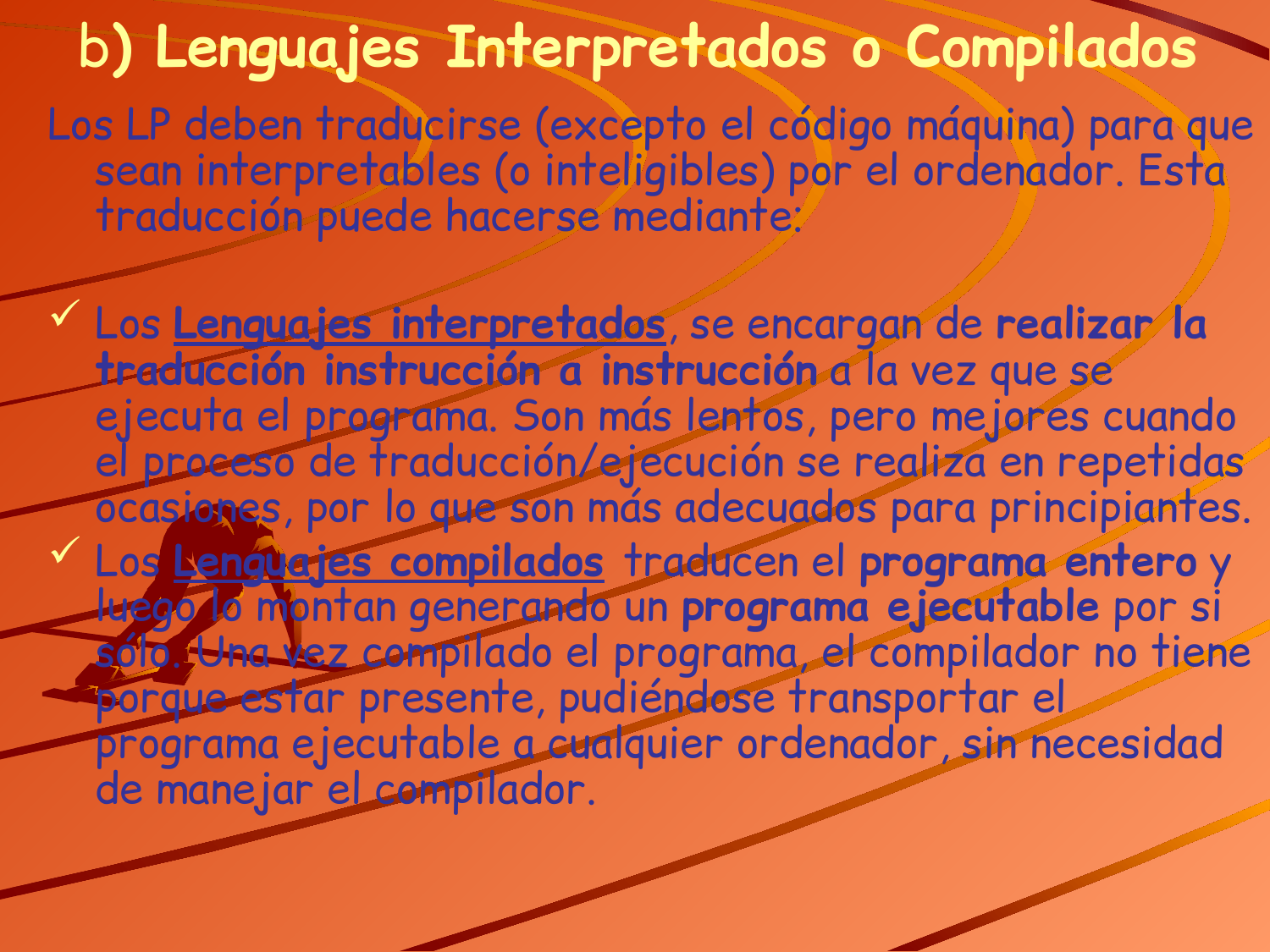

# b) Lenguajes Interpretados o Compilados
Los LP deben traducirse (excepto el código máquina) para que sean interpretables (o inteligibles) por el ordenador. Esta traducción puede hacerse mediante:

Los Lenguajes interpretados, se encargan de realizar la traducción instrucción a instrucción a la vez que se ejecuta el programa. Son más lentos, pero mejores cuando el proceso de traducción/ejecución se realiza en repetidas ocasiones, por lo que son más adecuados para principiantes.
Los Lenguajes compilados traducen el programa entero y luego lo montan generando un programa ejecutable por si sólo. Una vez compilado el programa, el compilador no tiene porque estar presente, pudiéndose transportar el programa ejecutable a cualquier ordenador, sin necesidad de manejar el compilador.